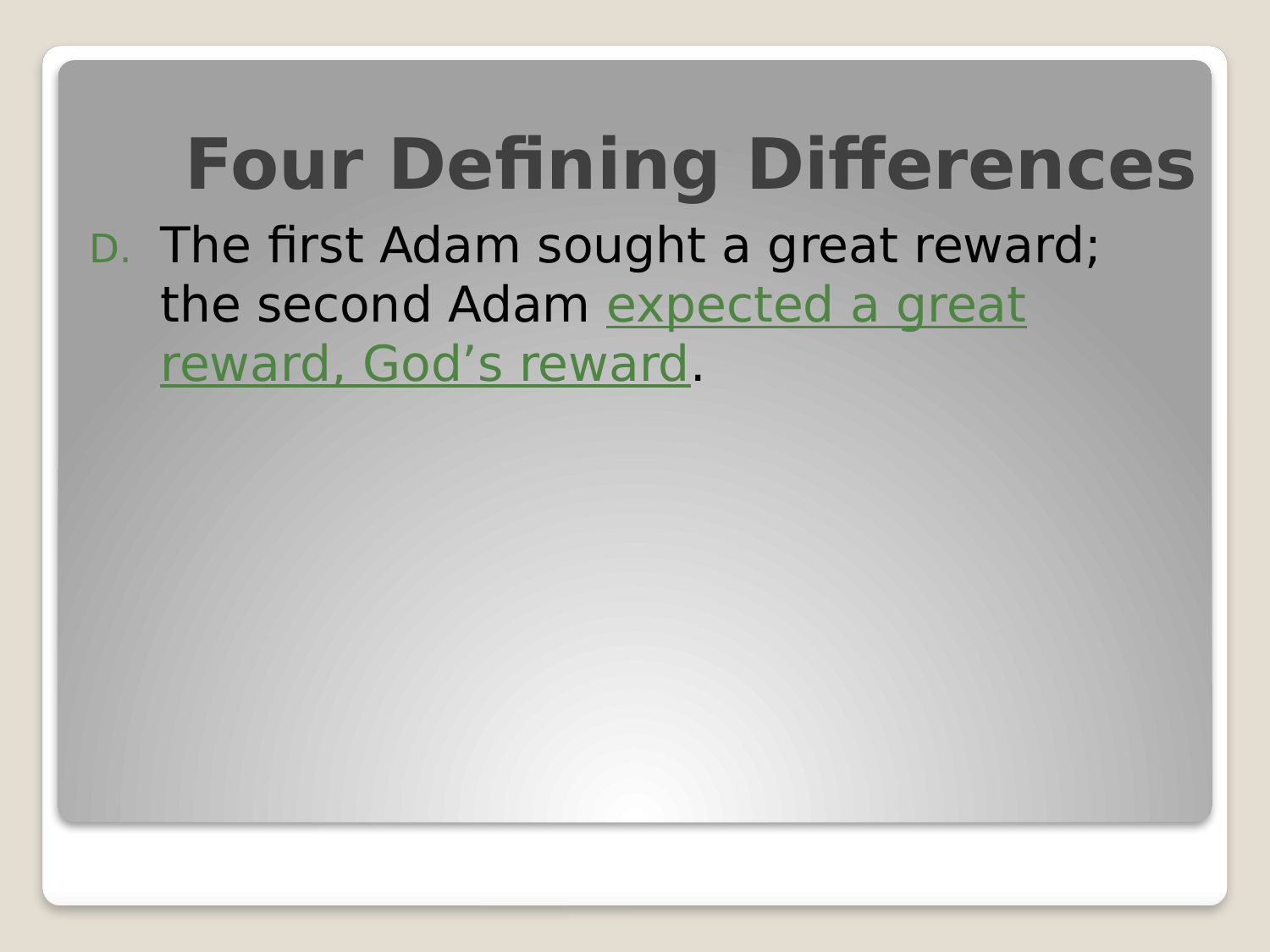

# Four Defining Differences
The first Adam sought a great reward; the second Adam expected a great reward, God’s reward.